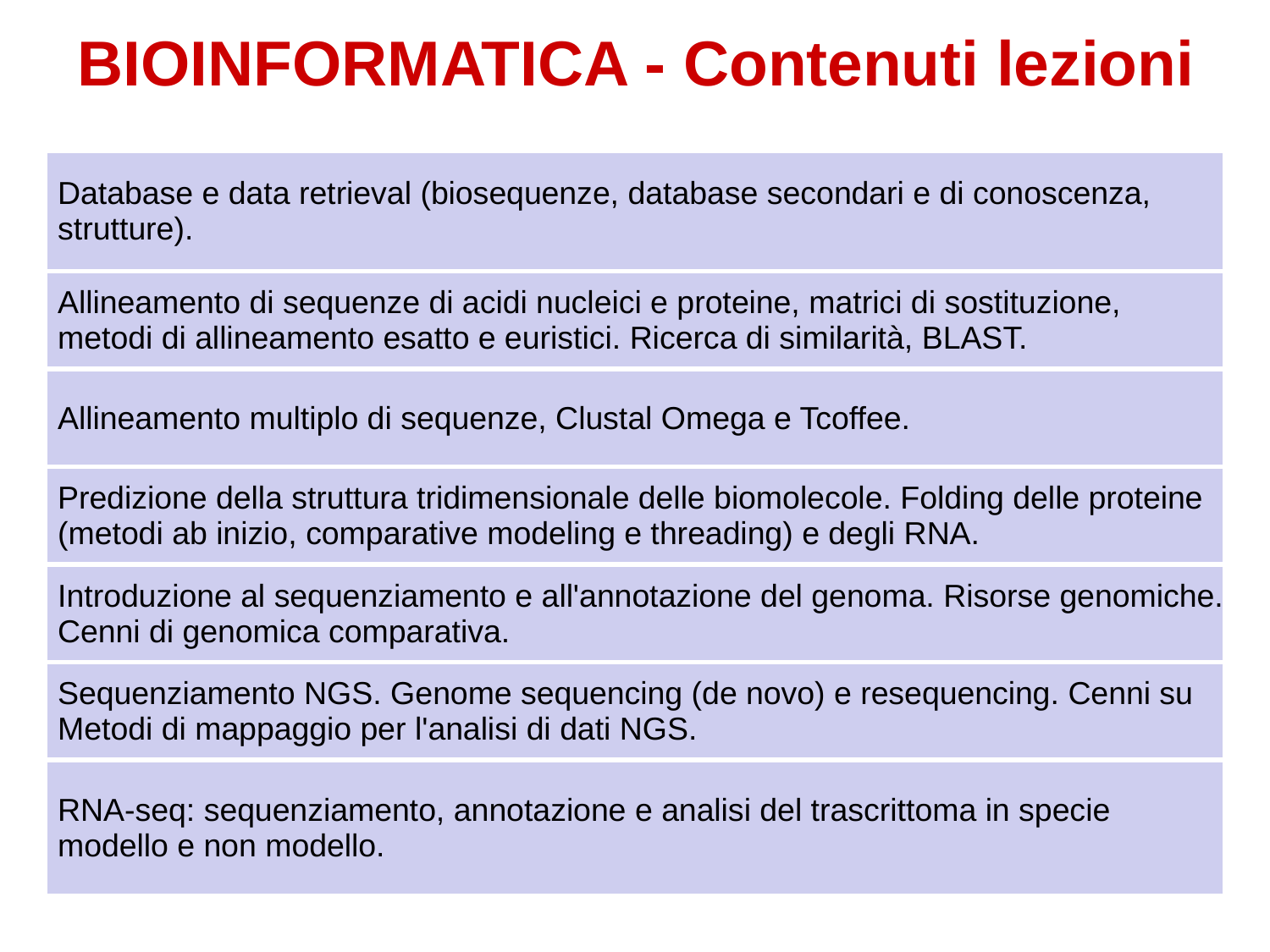

BIOINFORMATICA - Contenuti lezioni
| Database e data retrieval (biosequenze, database secondari e di conoscenza, strutture). |
| --- |
| Allineamento di sequenze di acidi nucleici e proteine, matrici di sostituzione, metodi di allineamento esatto e euristici. Ricerca di similarità, BLAST. |
| Allineamento multiplo di sequenze, Clustal Omega e Tcoffee. |
| Predizione della struttura tridimensionale delle biomolecole. Folding delle proteine (metodi ab inizio, comparative modeling e threading) e degli RNA. |
| Introduzione al sequenziamento e all'annotazione del genoma. Risorse genomiche. Cenni di genomica comparativa. |
| Sequenziamento NGS. Genome sequencing (de novo) e resequencing. Cenni su Metodi di mappaggio per l'analisi di dati NGS. |
| RNA-seq: sequenziamento, annotazione e analisi del trascrittoma in specie modello e non modello. |